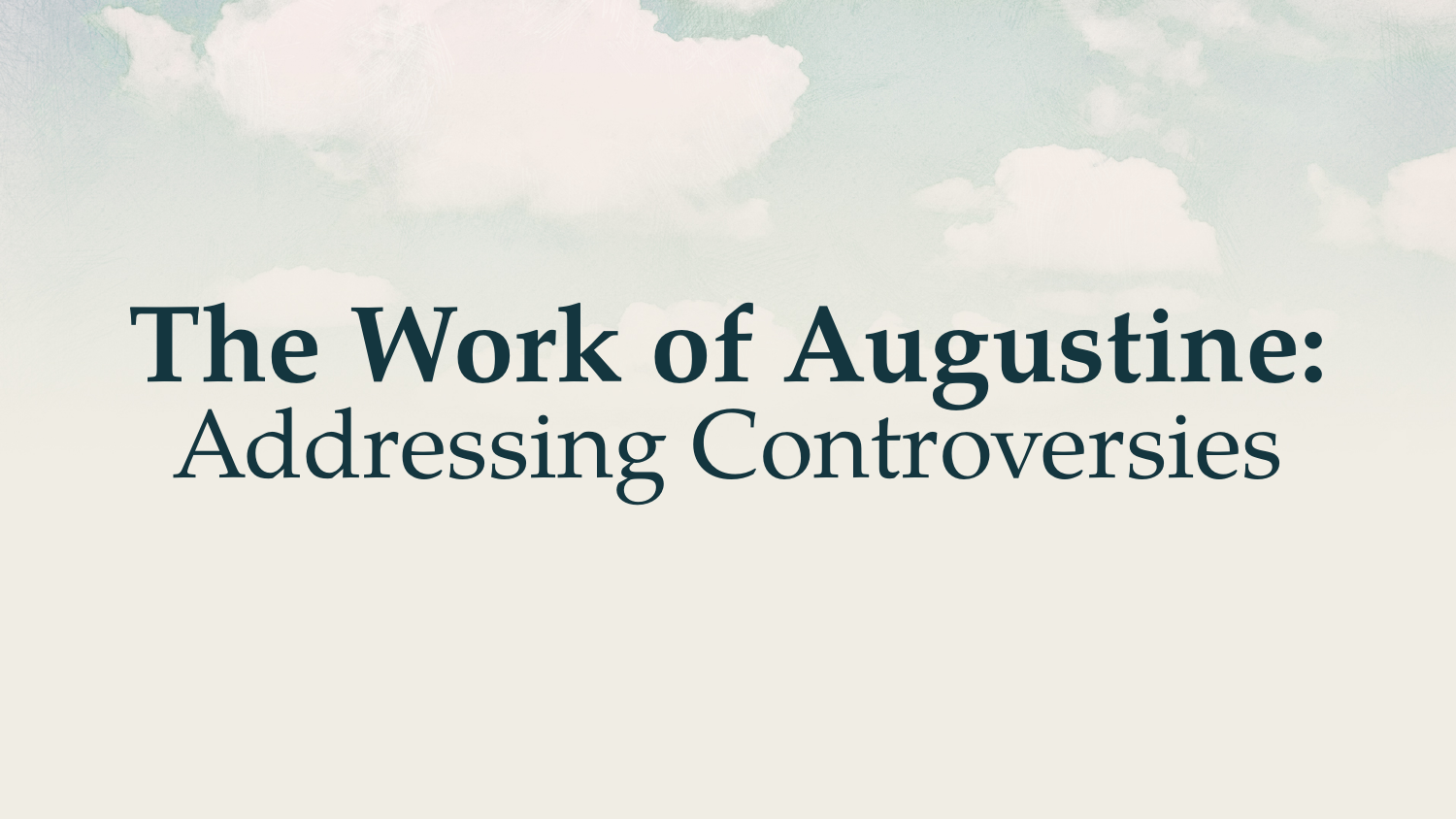

# The Work of Augustine: Addressing Controversies